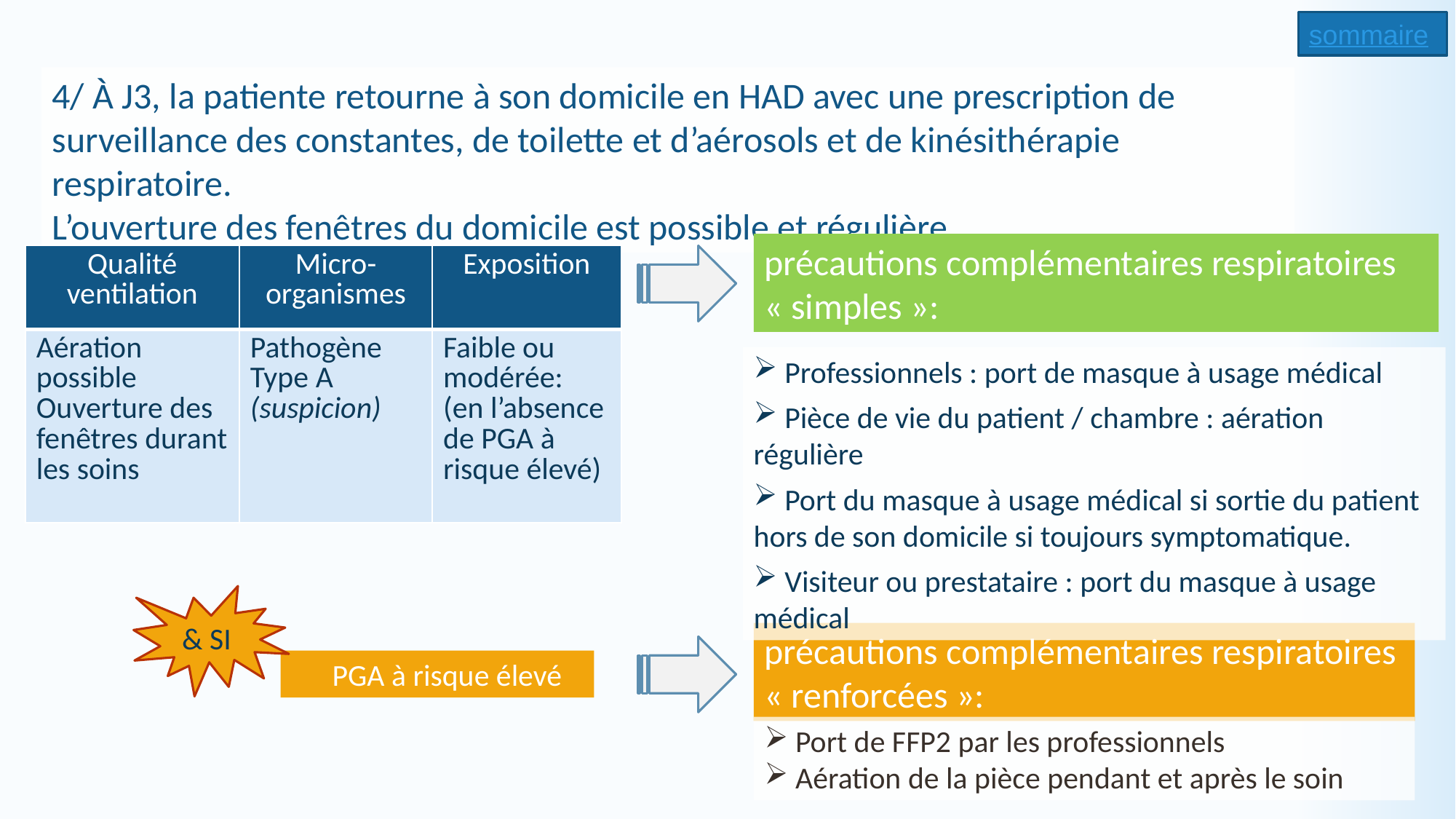

sommaire
4/ À J3, la patiente retourne à son domicile en HAD avec une prescription de surveillance des constantes, de toilette et d’aérosols et de kinésithérapie respiratoire.
L’ouverture des fenêtres du domicile est possible et régulière.
précautions complémentaires respiratoires « simples »:
| Qualité ventilation | Micro-organismes | Exposition |
| --- | --- | --- |
| Aération possible Ouverture des fenêtres durant les soins | Pathogène Type A (suspicion) | Faible ou modérée: (en l’absence de PGA à risque élevé) |

 Professionnels : port de masque à usage médical
 Pièce de vie du patient / chambre : aération régulière
 Port du masque à usage médical si sortie du patient hors de son domicile si toujours symptomatique.
 Visiteur ou prestataire : port du masque à usage médical
& SI
précautions complémentaires respiratoires « renforcées »:

PGA à risque élevé
 Port de FFP2 par les professionnels
 Aération de la pièce pendant et après le soin